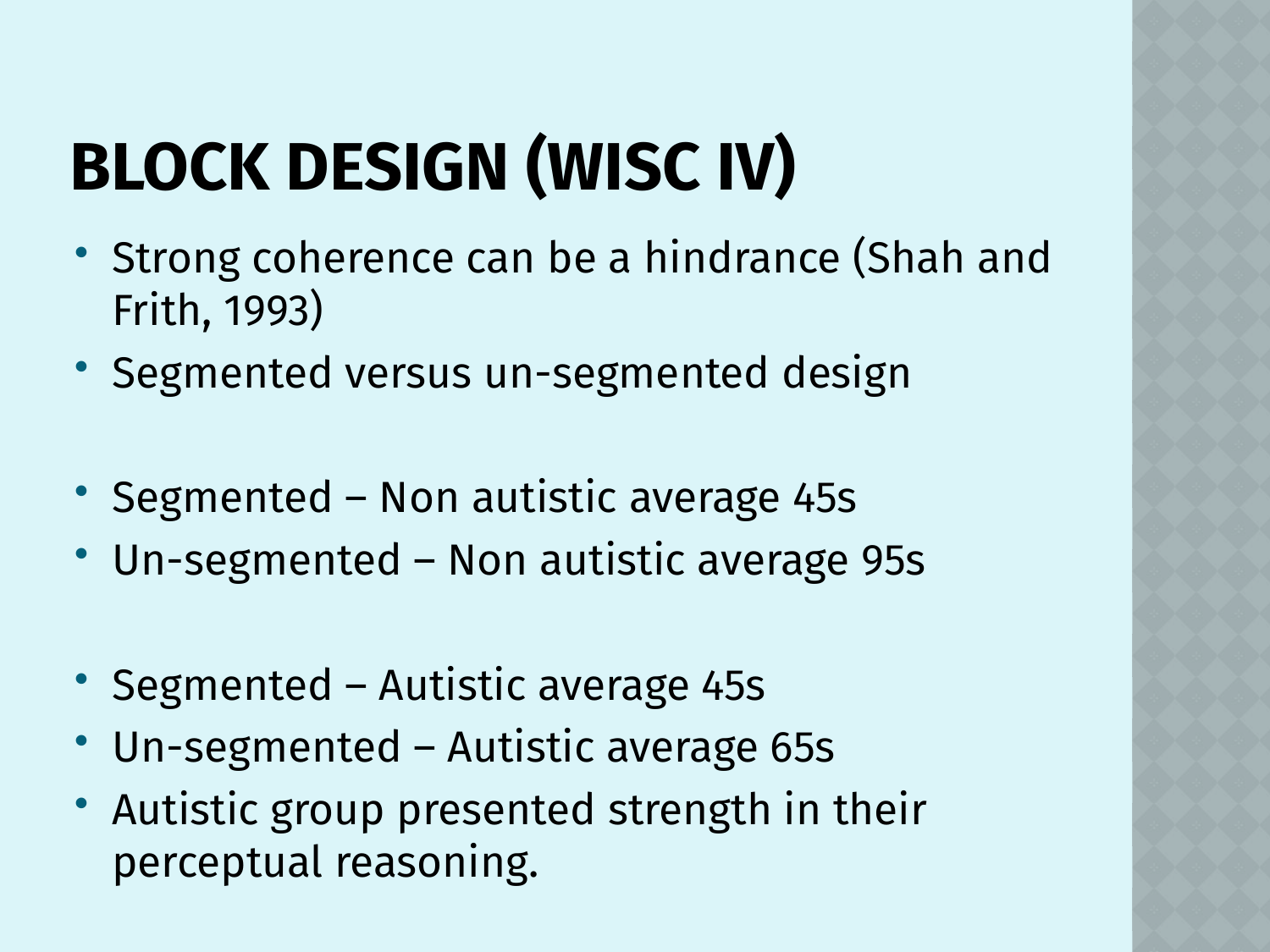

# Block Design (WISC Iv)
Strong coherence can be a hindrance (Shah and Frith, 1993)
Segmented versus un-segmented design

Segmented – Non autistic average 45s
Un-segmented – Non autistic average 95s

Segmented – Autistic average 45s
Un-segmented – Autistic average 65s
Autistic group presented strength in their perceptual reasoning.